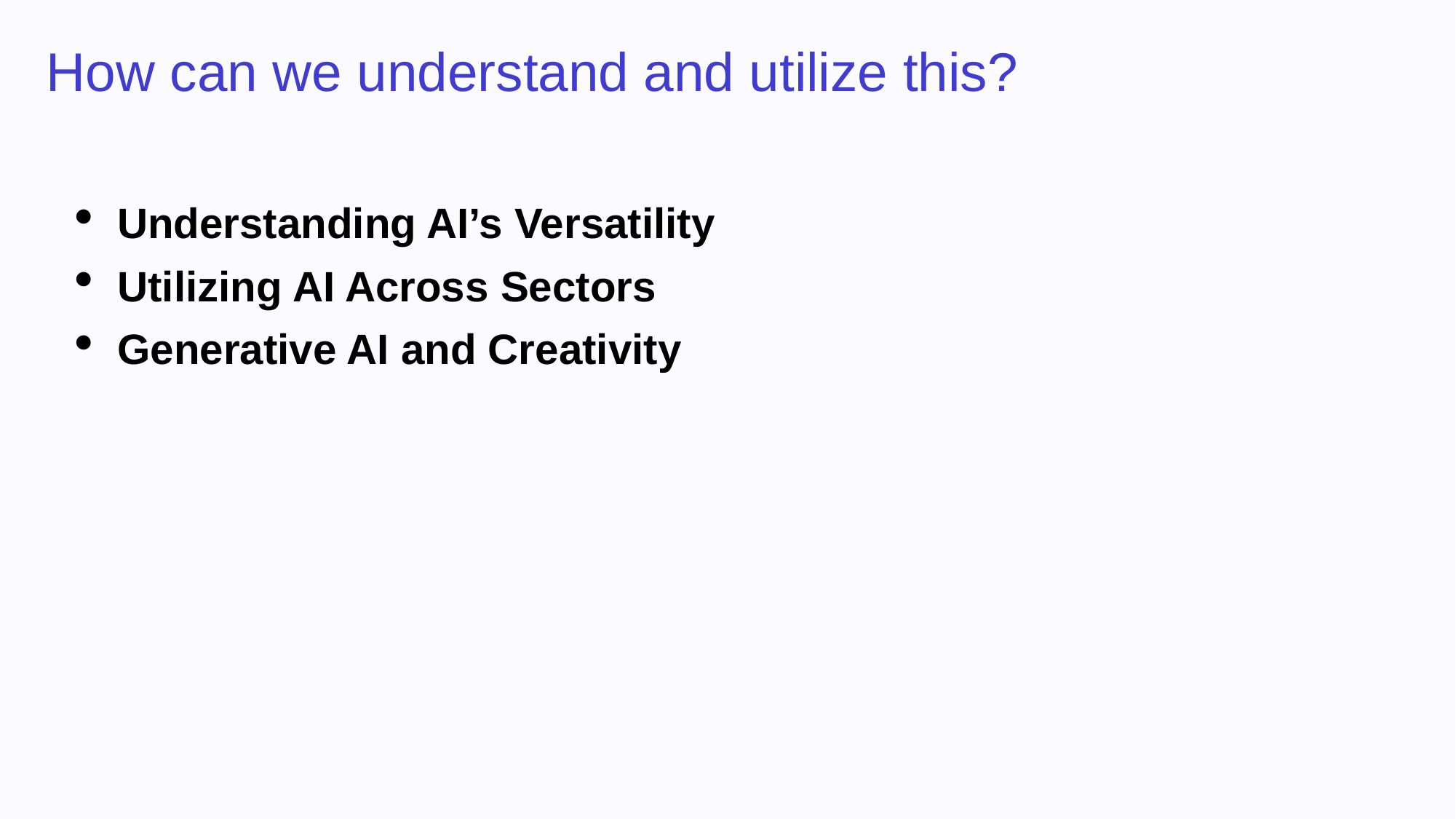

How can we understand and utilize this?
Understanding AI’s Versatility
Utilizing AI Across Sectors
Generative AI and Creativity